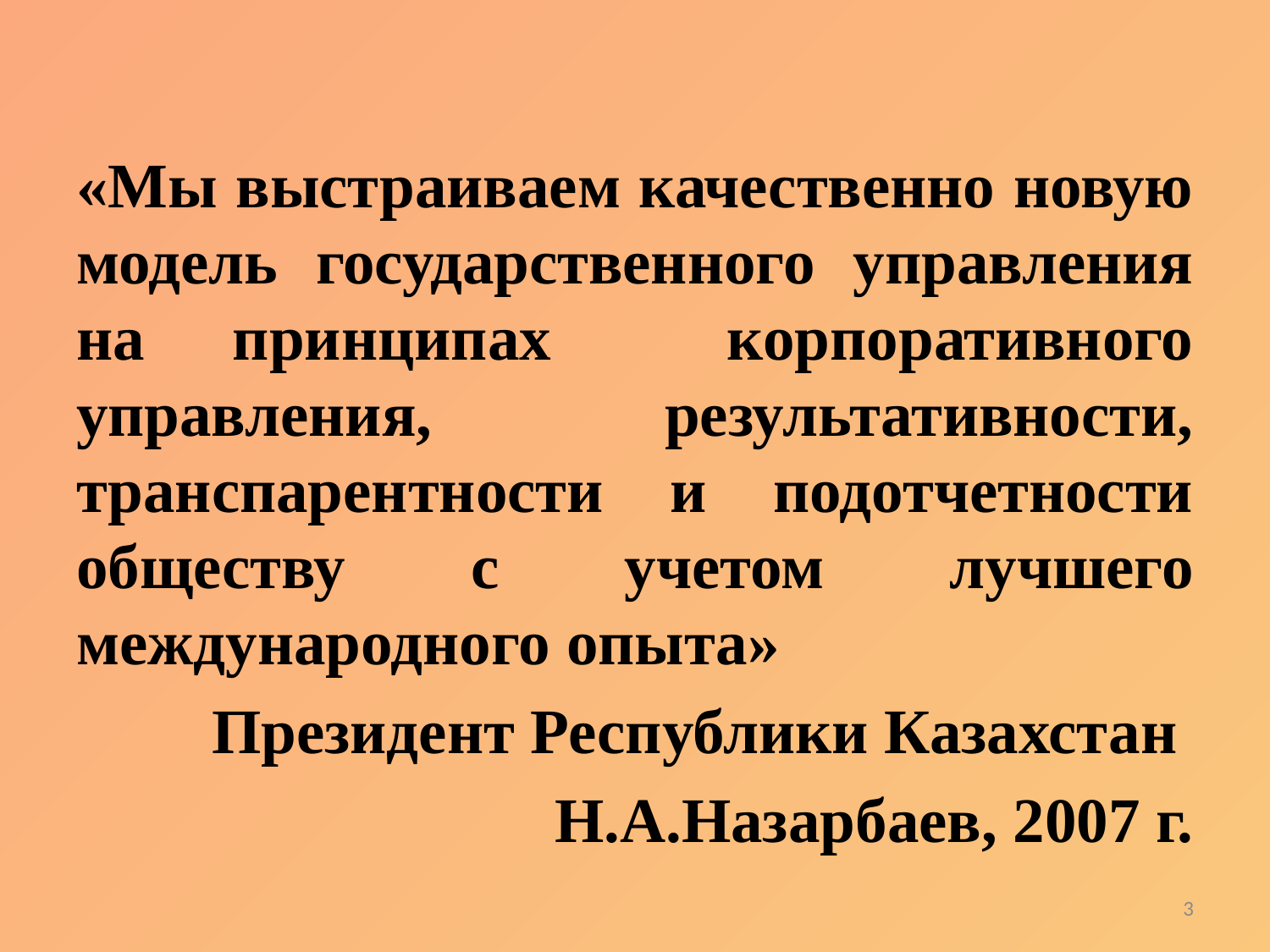

«Мы выстраиваем качественно новую модель государственного управления на принципах  корпоративного управления, результативности, транспарентности и подотчетности обществу с учетом лучшего международного опыта»
Президент Республики Казахстан
Н.А.Назарбаев, 2007 г.
3